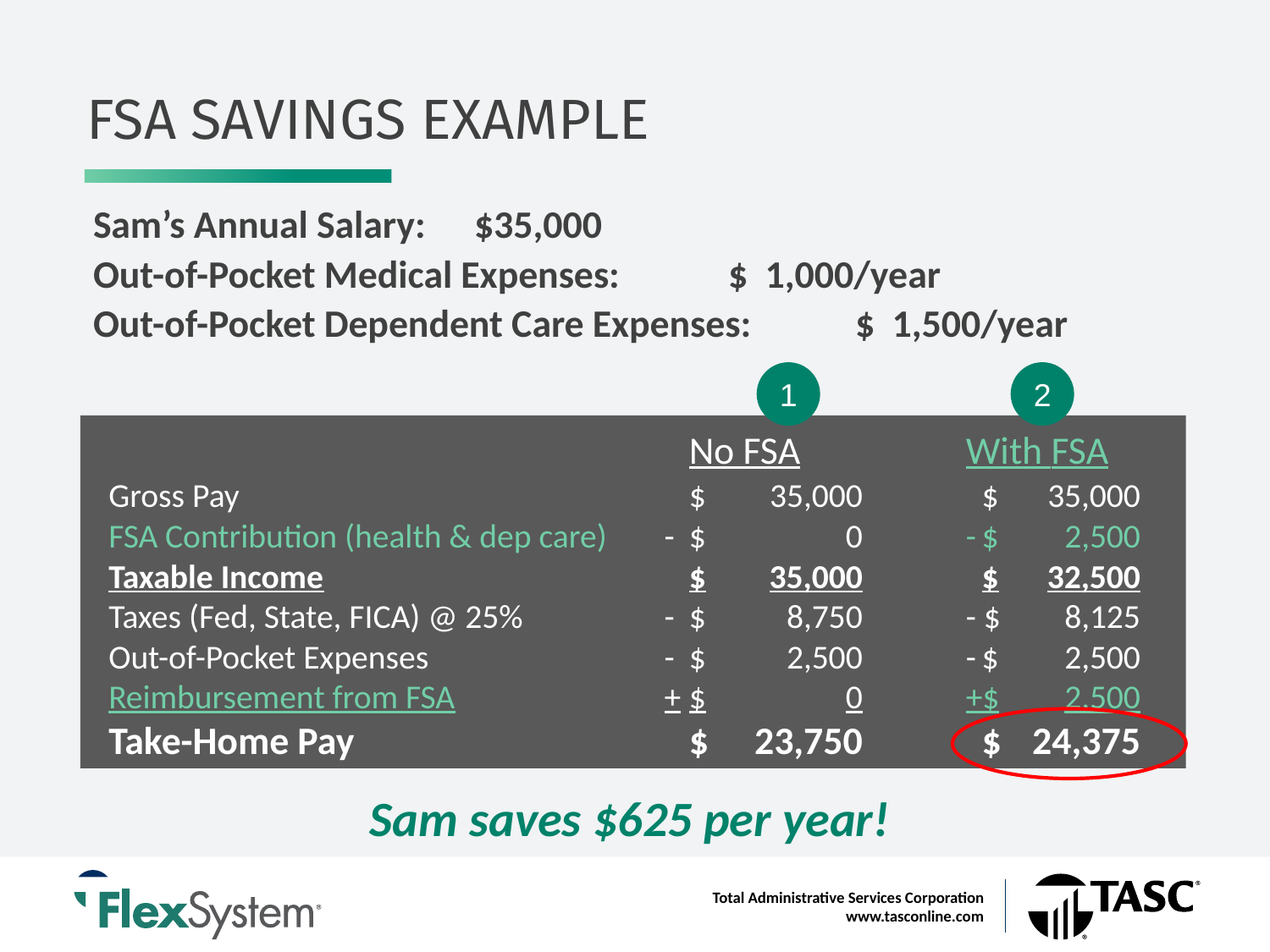

# FSA Savings Example
Sam’s Annual Salary:	$35,000
Out-of-Pocket Medical Expenses:	$  1,000/year
Out-of-Pocket Dependent Care Expenses:	$  1,500/year

1

2
			No FSA		With FSA
	Gross Pay		$	35,000		$	35,000
	FSA Contribution (health & dep care)	-	$	0	-	$	2,500
	Taxable Income		$	35,000		$	32,500
	Taxes (Fed, State, FICA) @ 25%	- 	$	8,750	- $	8,125
	Out-of-Pocket Expenses    	- 	$	2,500	-	$	2,500
	Reimbursement from FSA	+	$	0	+$	2,500
	Take-Home Pay		$	23,750		$	24,375

Sam saves $625 per year!